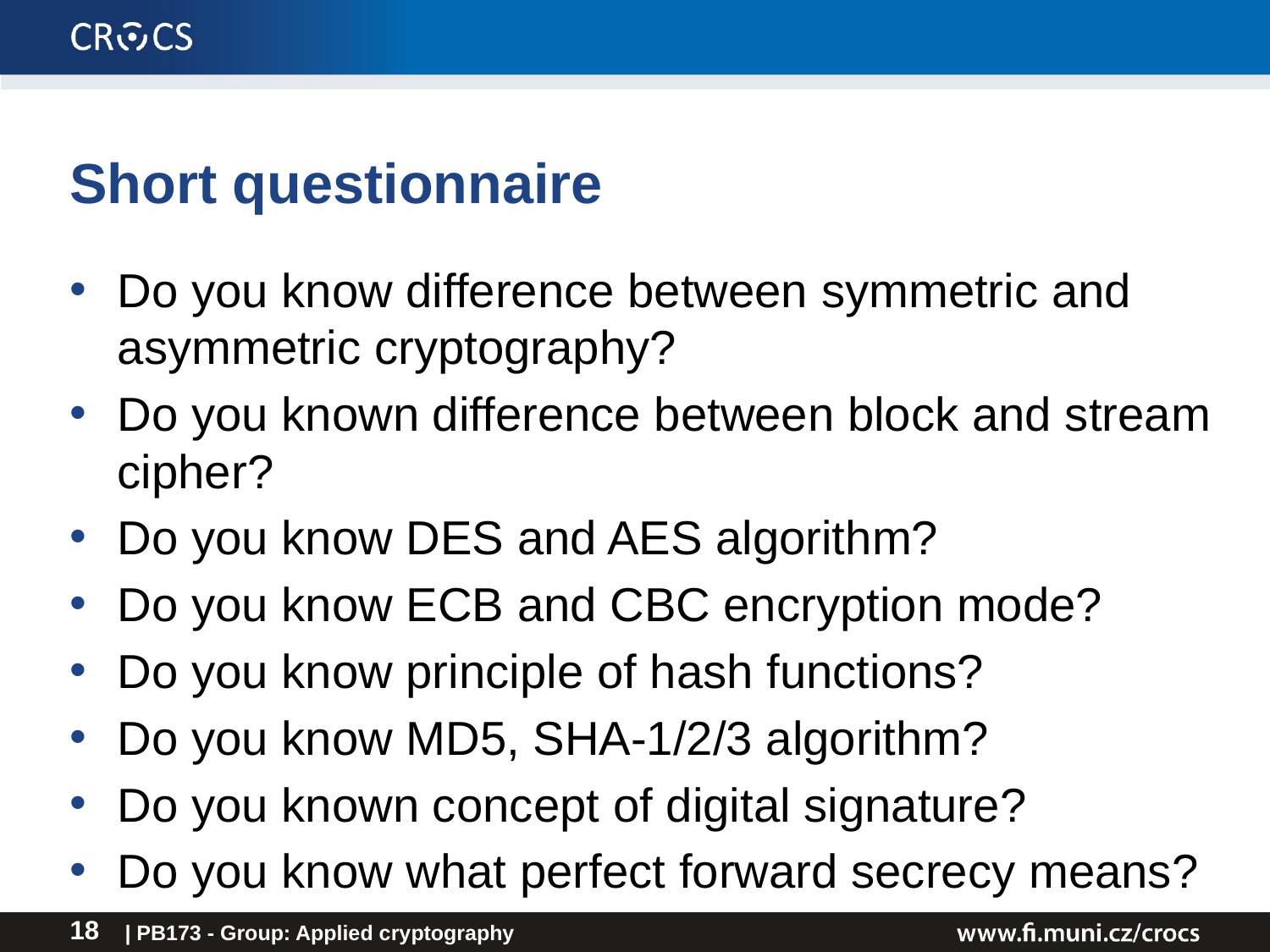

# Short questionnaire
Do you know difference between symmetric and asymmetric cryptography?
Do you known difference between block and stream cipher?
Do you know DES and AES algorithm?
Do you know ECB and CBC encryption mode?
Do you know principle of hash functions?
Do you know MD5, SHA-1/2/3 algorithm?
Do you known concept of digital signature?
Do you know what perfect forward secrecy means?
| PB173 - Group: Applied cryptography
18